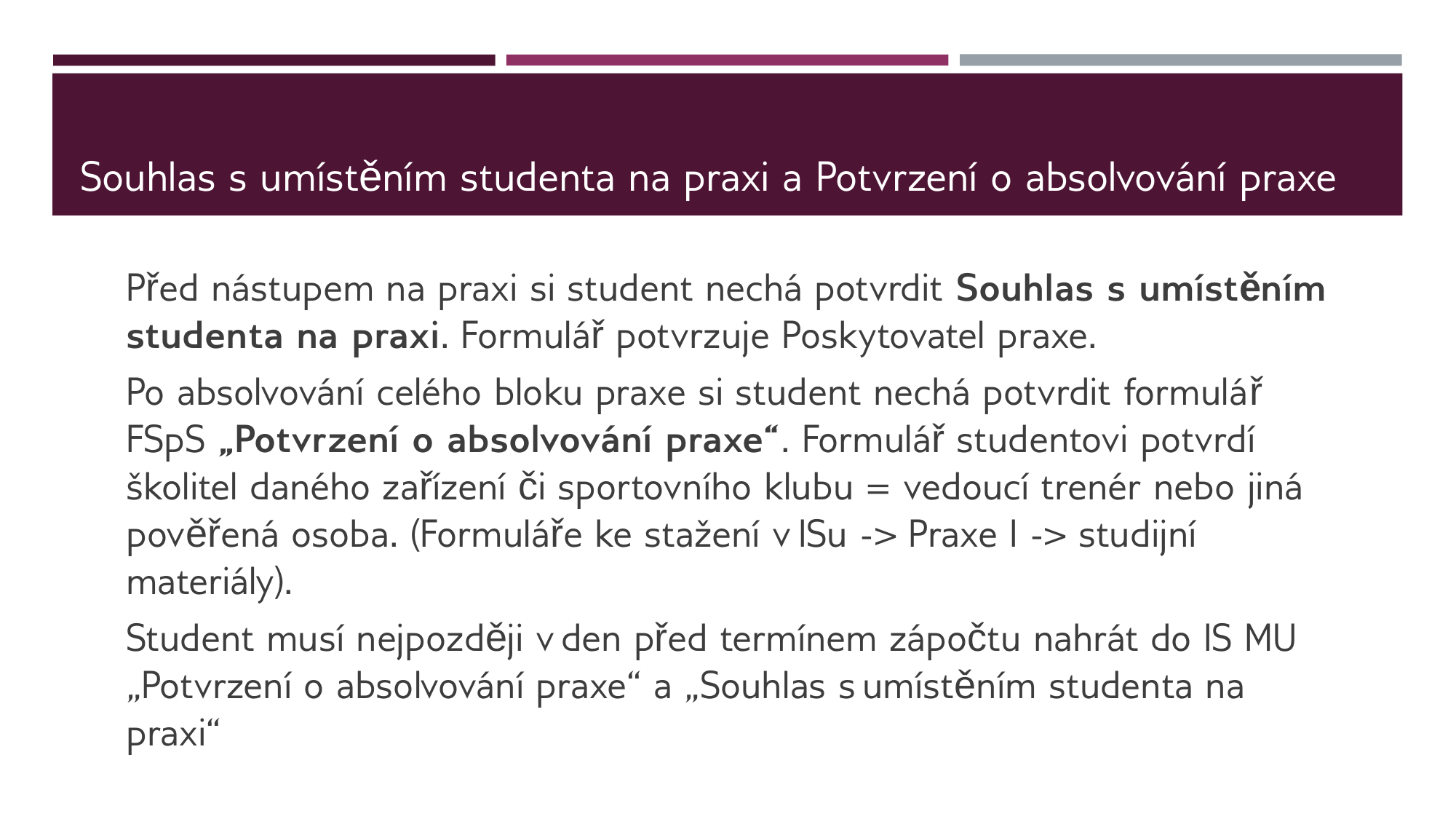

# Souhlas s umístěním studenta na praxi a Potvrzení o absolvování praxe
Před nástupem na praxi si student nechá potvrdit Souhlas s umístěním studenta na praxi. Formulář potvrzuje Poskytovatel praxe.
Po absolvování celého bloku praxe si student nechá potvrdit formulář FSpS „Potvrzení o absolvování praxe“. Formulář studentovi potvrdí školitel daného zařízení či sportovního klubu = vedoucí trenér nebo jiná pověřená osoba. (Formuláře ke stažení v ISu -> Praxe I -> studijní materiály).
Student musí nejpozději v den před termínem zápočtu nahrát do IS MU „Potvrzení o absolvování praxe“ a „Souhlas s umístěním studenta na praxi“